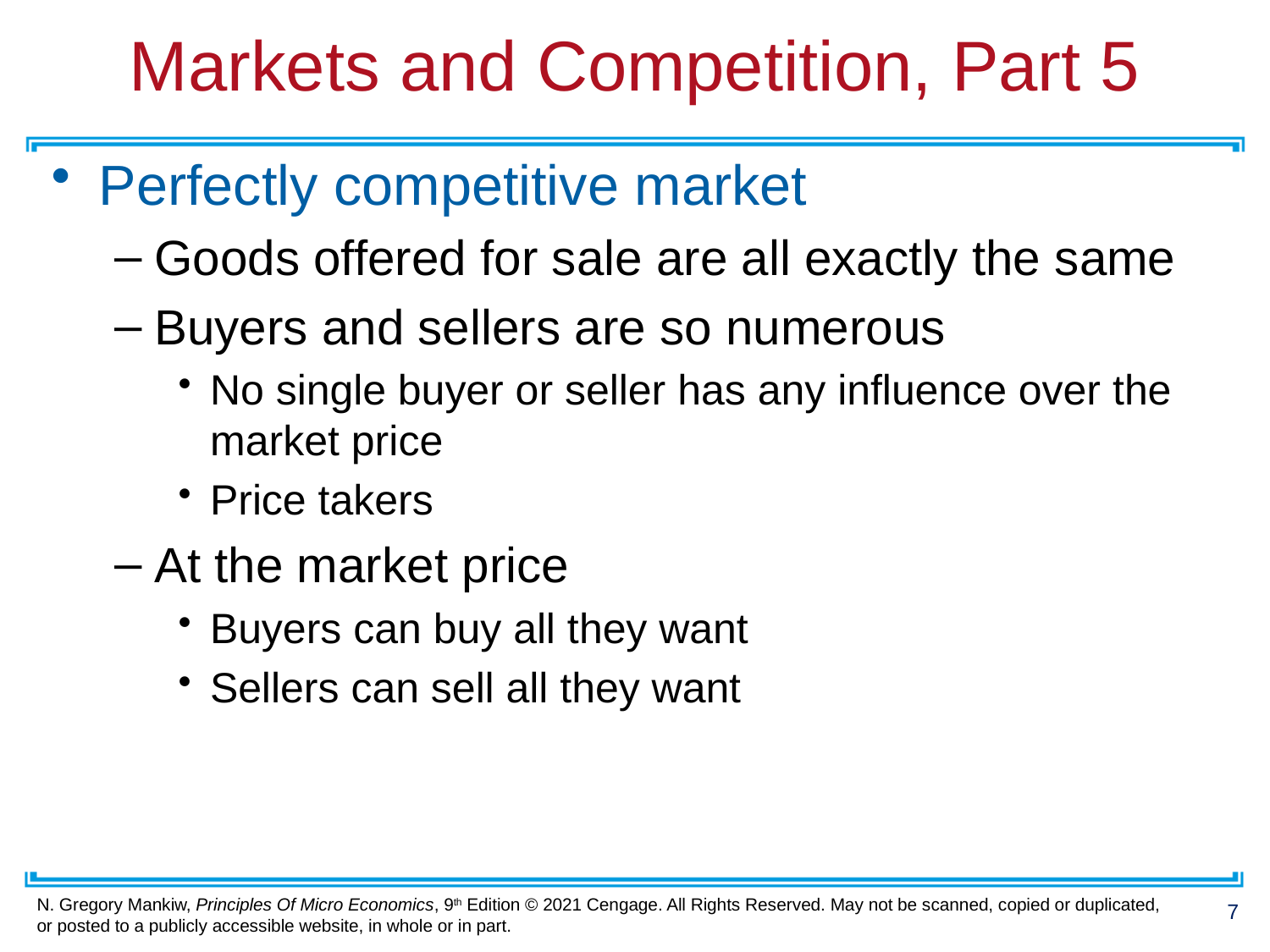

# Markets and Competition, Part 5
Perfectly competitive market
Goods offered for sale are all exactly the same
Buyers and sellers are so numerous
No single buyer or seller has any influence over the market price
Price takers
At the market price
Buyers can buy all they want
Sellers can sell all they want
7